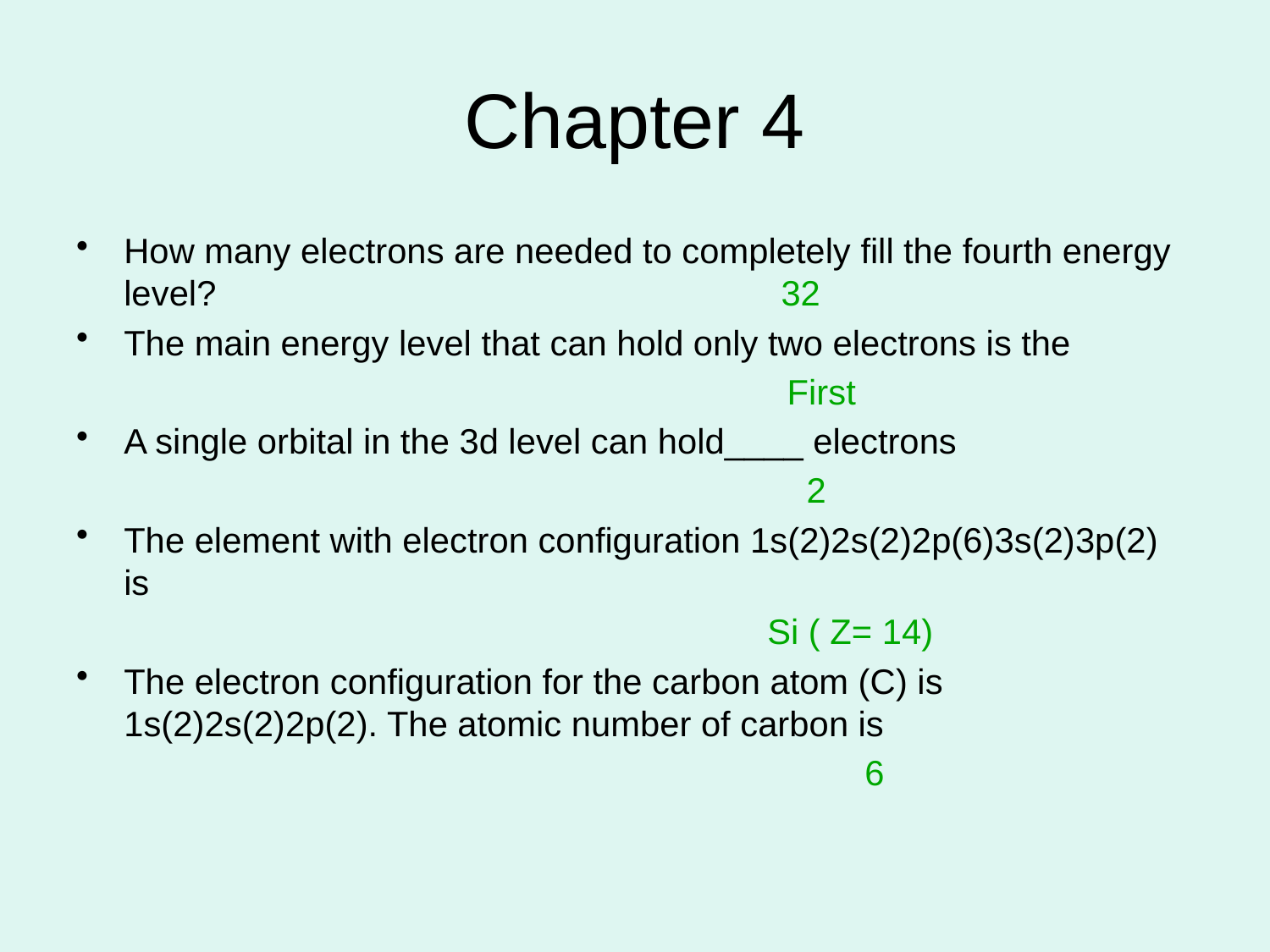

# Chapter 4
How many electrons are needed to completely fill the fourth energy level?                                                          32
The main energy level that can hold only two electrons is the
                                                                         First
A single orbital in the 3d level can hold____ electrons
                                                                           2
The element with electron configuration 1s(2)2s(2)2p(6)3s(2)3p(2) is
                                                                       Si ( Z= 14)
The electron configuration for the carbon atom (C) is 1s(2)2s(2)2p(2). The atomic number of carbon is
                                                                                 6